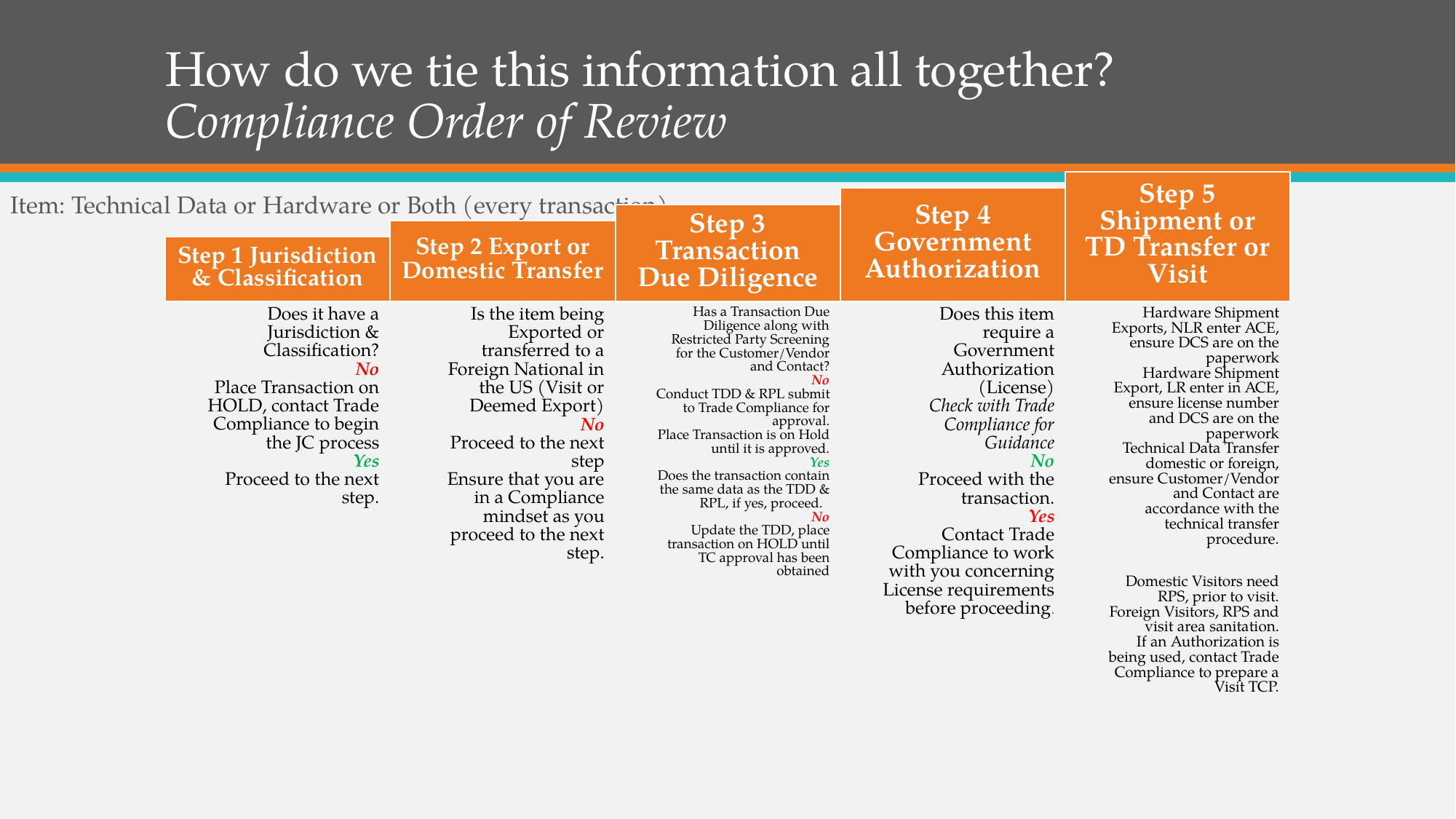

# How do we tie this information all together? Compliance Order of Review
Step 1 Jurisdiction & Classification
Does it have a Jurisdiction & Classification?
Step 2 Export or Domestic Transfer
Is the item being Exported or transferred to a Foreign National in the US (Visit or Deemed Export)
Step 3 Transaction Due Diligence
Has a Transaction Due Diligence along with Restricted Party Screening for the Customer/Vendor and Contact?
Step 4 Government Authorization
Step 5 Shipment or TD Transfer or Visit
No
Place Transaction on HOLD, contact Trade Compliance to begin the JC process
Yes
Proceed to the next step.
No
Proceed to the next step
Yes
Ensure that you are in a Compliance mindset as you proceed to the next step.
No
Conduct TDD & RPL submit to Trade Compliance for approval.
Place Transaction is on Hold until it is approved.
Yes
Does the transaction contain the same data as the TDD & RPL, if yes, proceed.
No
Update the TDD, place transaction on HOLD until TC approval has been obtained
Does this item require a Government Authorization (License)
Check with Trade Compliance for Guidance
No
Proceed with the transaction.
Yes
Contact Trade Compliance to work with you concerning License requirements before proceeding.
Hardware Shipment Exports, NLR enter ACE, ensure DCS are on the paperwork
Hardware Shipment Export, LR enter in ACE, ensure license number and DCS are on the paperwork
Technical Data Transfer domestic or foreign, ensure Customer/Vendor and Contact are accordance with the technical transfer procedure.
Domestic Visitors need RPS, prior to visit.
Foreign Visitors, RPS and visit area sanitation.
If an Authorization is being used, contact Trade Compliance to prepare a Visit TCP.
Item: Technical Data or Hardware or Both (every transaction)